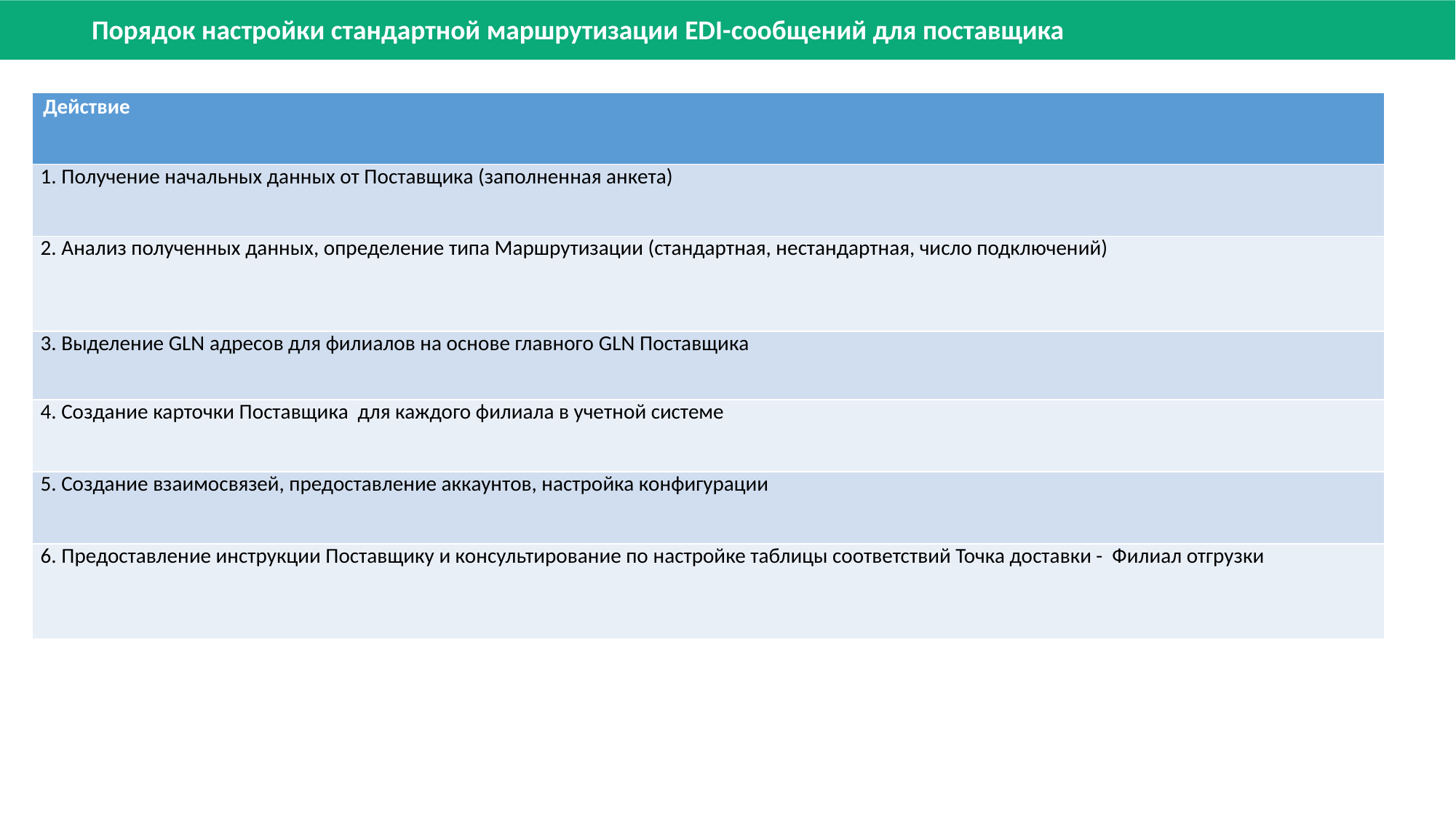

# Порядок настройки стандартной маршрутизации EDI-сообщений для поставщика
| Действие |
| --- |
| 1. Получение начальных данных от Поставщика (заполненная анкета) |
| 2. Анализ полученных данных, определение типа Маршрутизации (стандартная, нестандартная, число подключений) |
| 3. Выделение GLN адресов для филиалов на основе главного GLN Поставщика |
| 4. Создание карточки Поставщика для каждого филиала в учетной системе |
| 5. Создание взаимосвязей, предоставление аккаунтов, настройка конфигурации |
| 6. Предоставление инструкции Поставщику и консультирование по настройке таблицы соответствий Точка доставки - Филиал отгрузки |